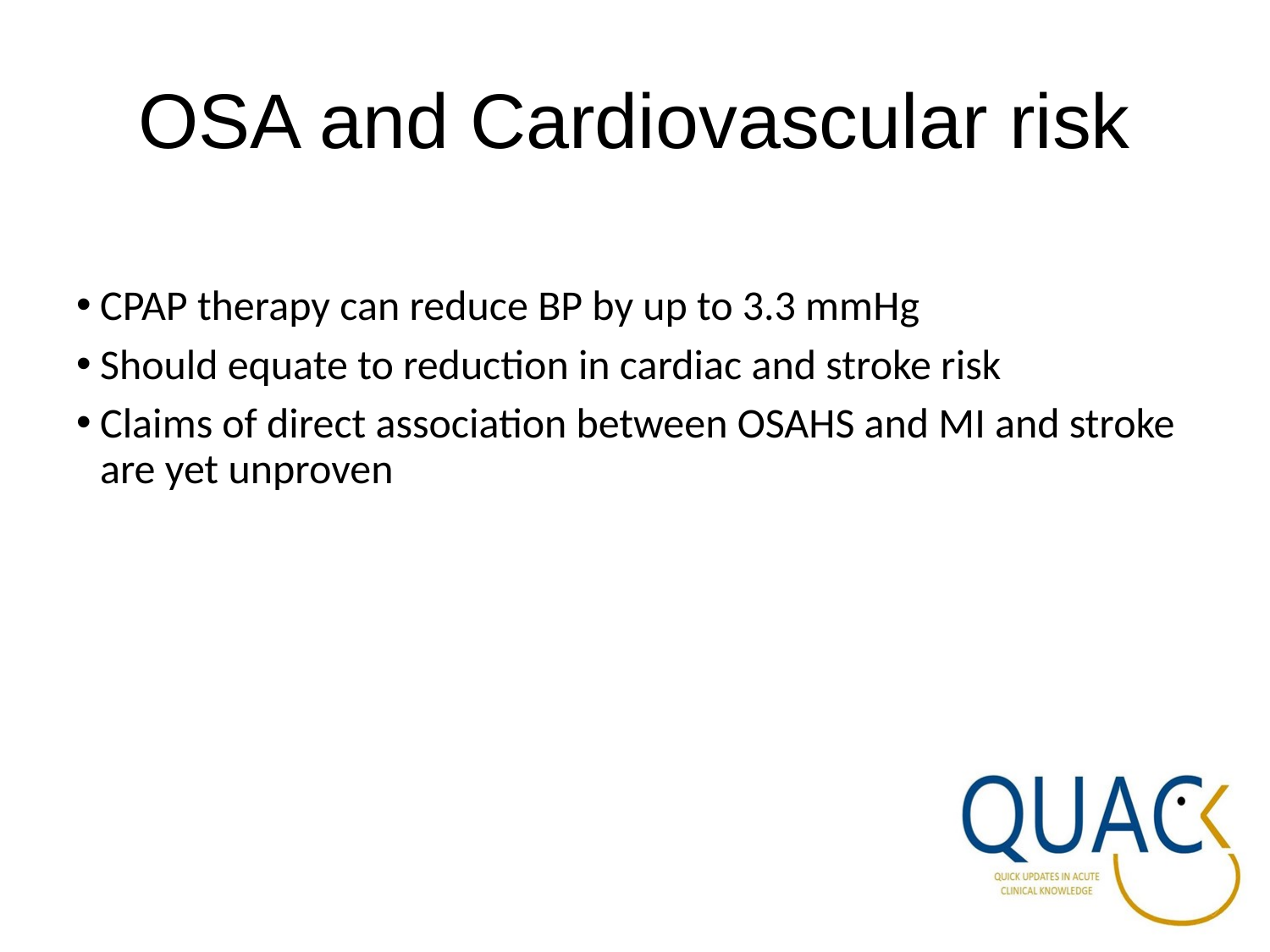

OSA and Cardiovascular risk
CPAP therapy can reduce BP by up to 3.3 mmHg
Should equate to reduction in cardiac and stroke risk
Claims of direct association between OSAHS and MI and stroke are yet unproven